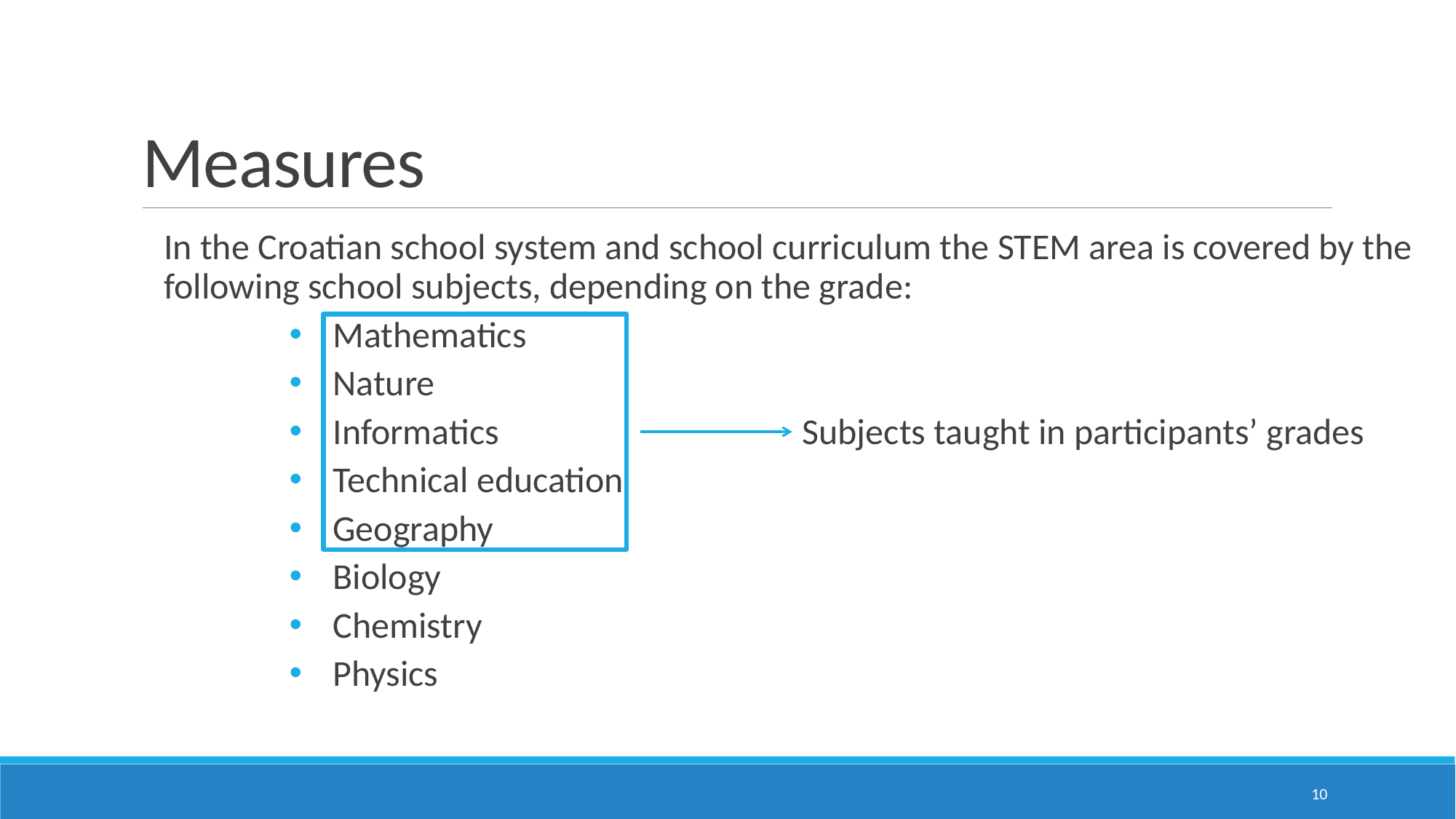

# Measures
In the Croatian school system and school curriculum the STEM area is covered by the following school subjects, depending on the grade:
Mathematics
Nature
Informatics                                     Subjects taught in participants’ grades
Technical education
Geography
Biology
Chemistry
Physics

10